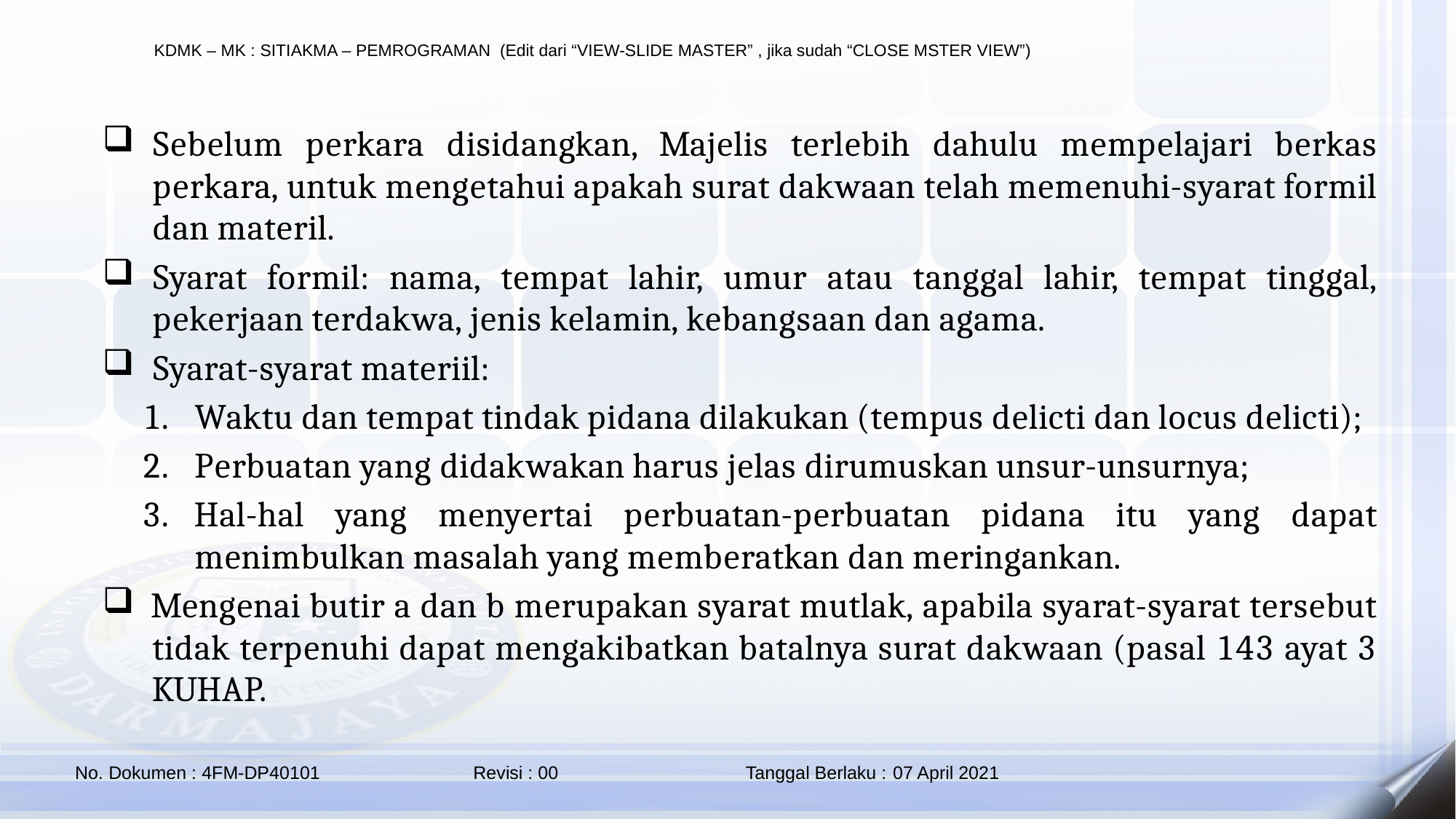

Sebelum perkara disidangkan, Majelis terlebih dahulu mempelajari berkas perkara, untuk mengetahui apakah surat dakwaan telah memenuhi-syarat formil dan materil.
Syarat formil: nama, tempat lahir, umur atau tanggal lahir, tempat tinggal, pekerjaan terdakwa, jenis kelamin, kebangsaan dan agama.
Syarat-syarat materiil:
Waktu dan tempat tindak pidana dilakukan (tempus delicti dan locus delicti);
Perbuatan yang didakwakan harus jelas dirumuskan unsur-unsurnya;
Hal-hal yang menyertai perbuatan-perbuatan pidana itu yang dapat menimbulkan masalah yang memberatkan dan meringankan.
Mengenai butir a dan b merupakan syarat mutlak, apabila syarat-syarat tersebut tidak terpenuhi dapat mengakibatkan batalnya surat dakwaan (pasal 143 ayat 3 KUHAP.